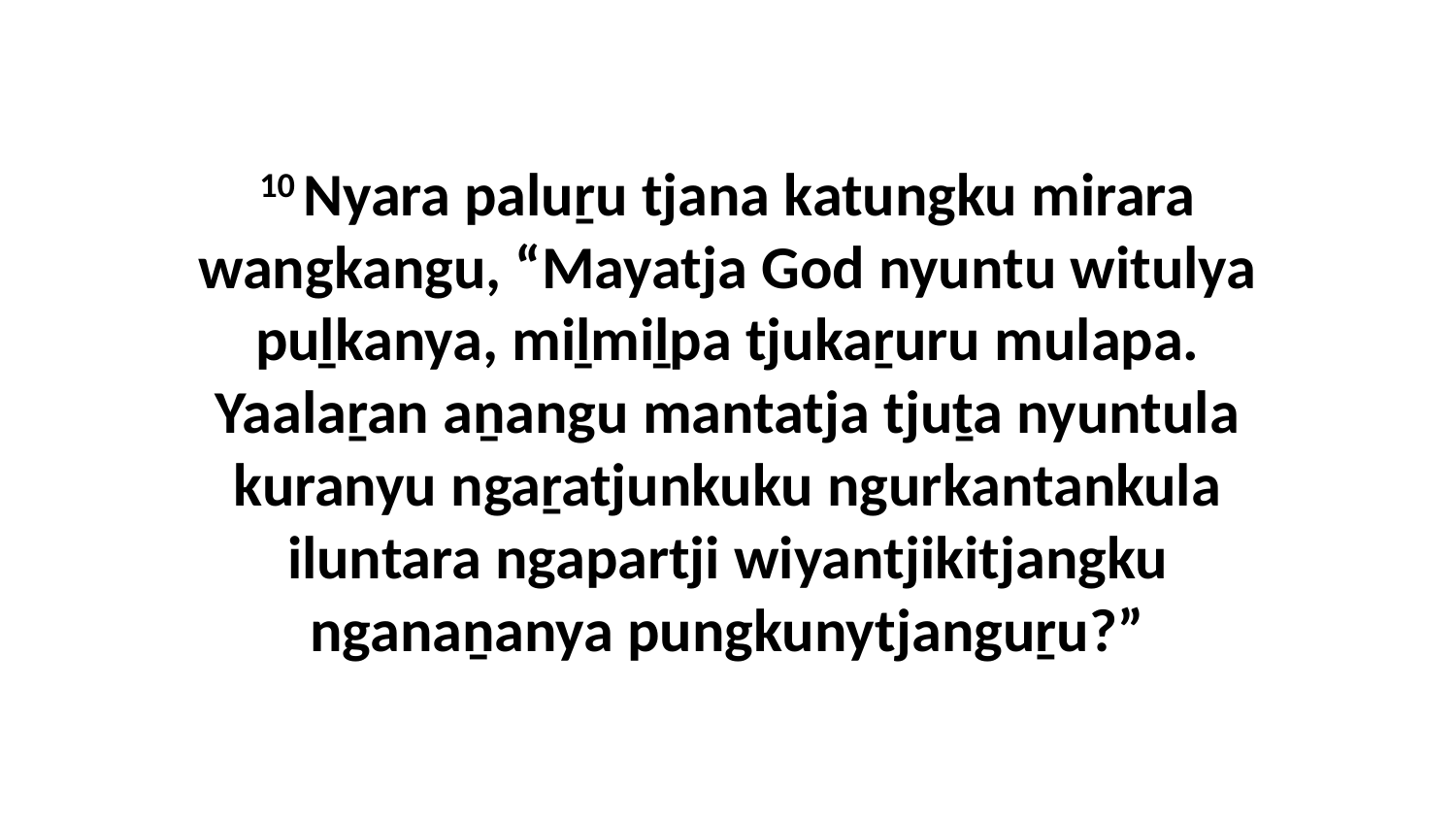

10 Nyara paluṟu tjana katungku mirara wangkangu, “Mayatja God nyuntu witulya puḻkanya, miḻmiḻpa tjukaṟuru mulapa. Yaalaṟan aṉangu mantatja tjuṯa nyuntula kuranyu ngaṟatjunkuku ngurkantankula iluntara ngapartji wiyantjikitjangku nganaṉanya pungkunytjanguṟu?”